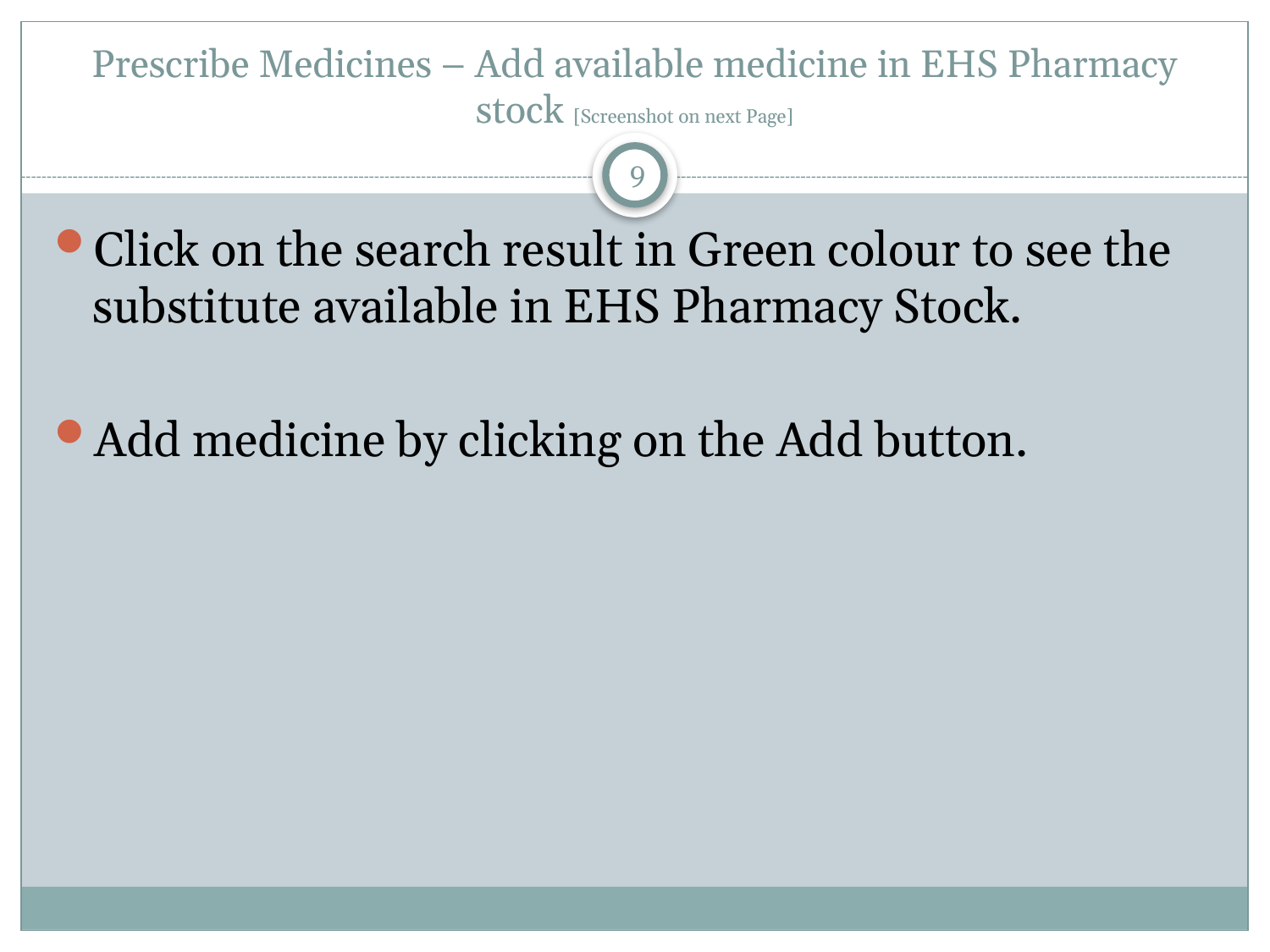

# Prescribe Medicines – Add available medicine in EHS Pharmacy stock [Screenshot on next Page]
9
Click on the search result in Green colour to see the substitute available in EHS Pharmacy Stock.

Add medicine by clicking on the Add button.